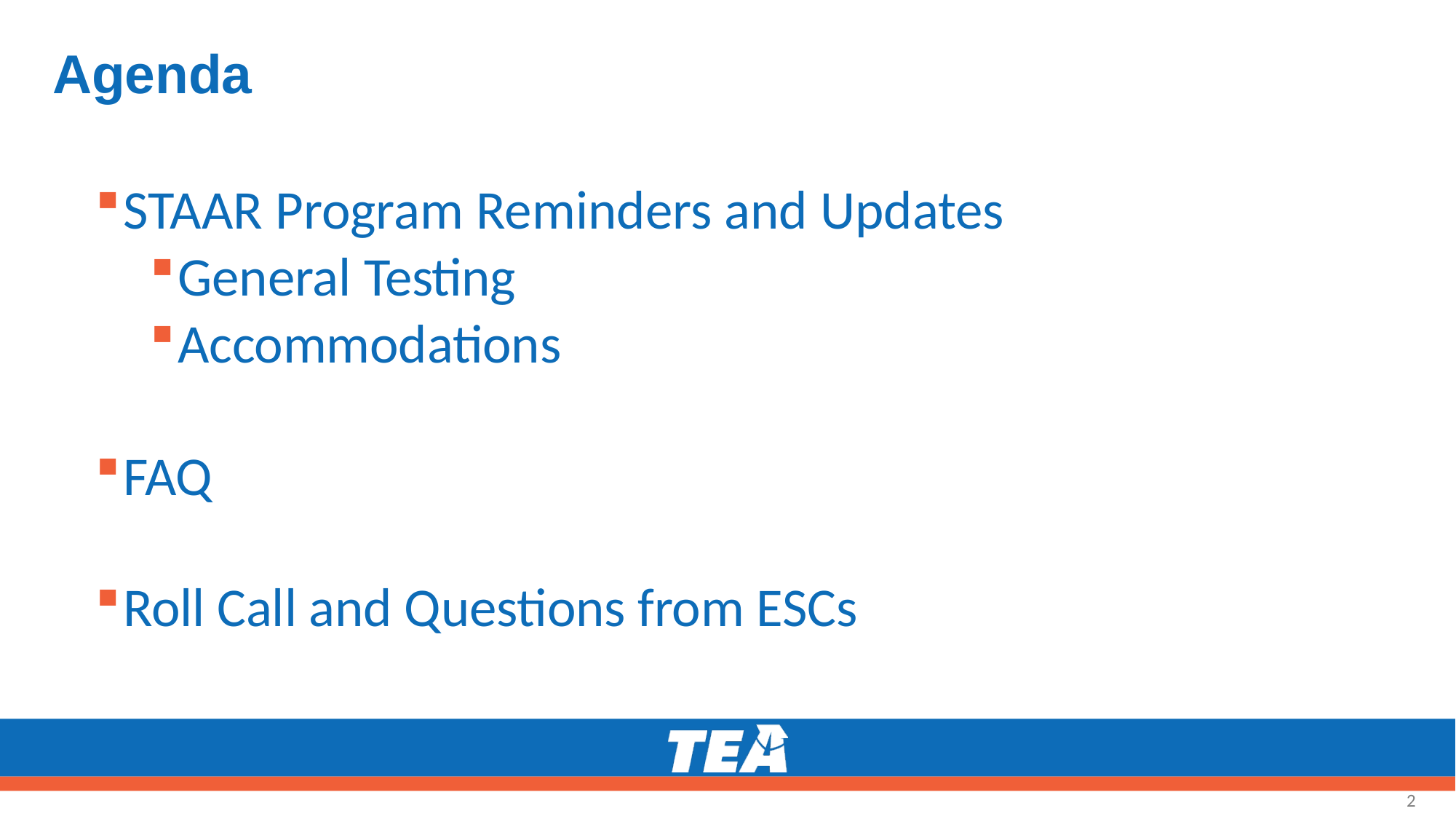

# Agenda
STAAR Program Reminders and Updates
General Testing
Accommodations

FAQ

Roll Call and Questions from ESCs
2